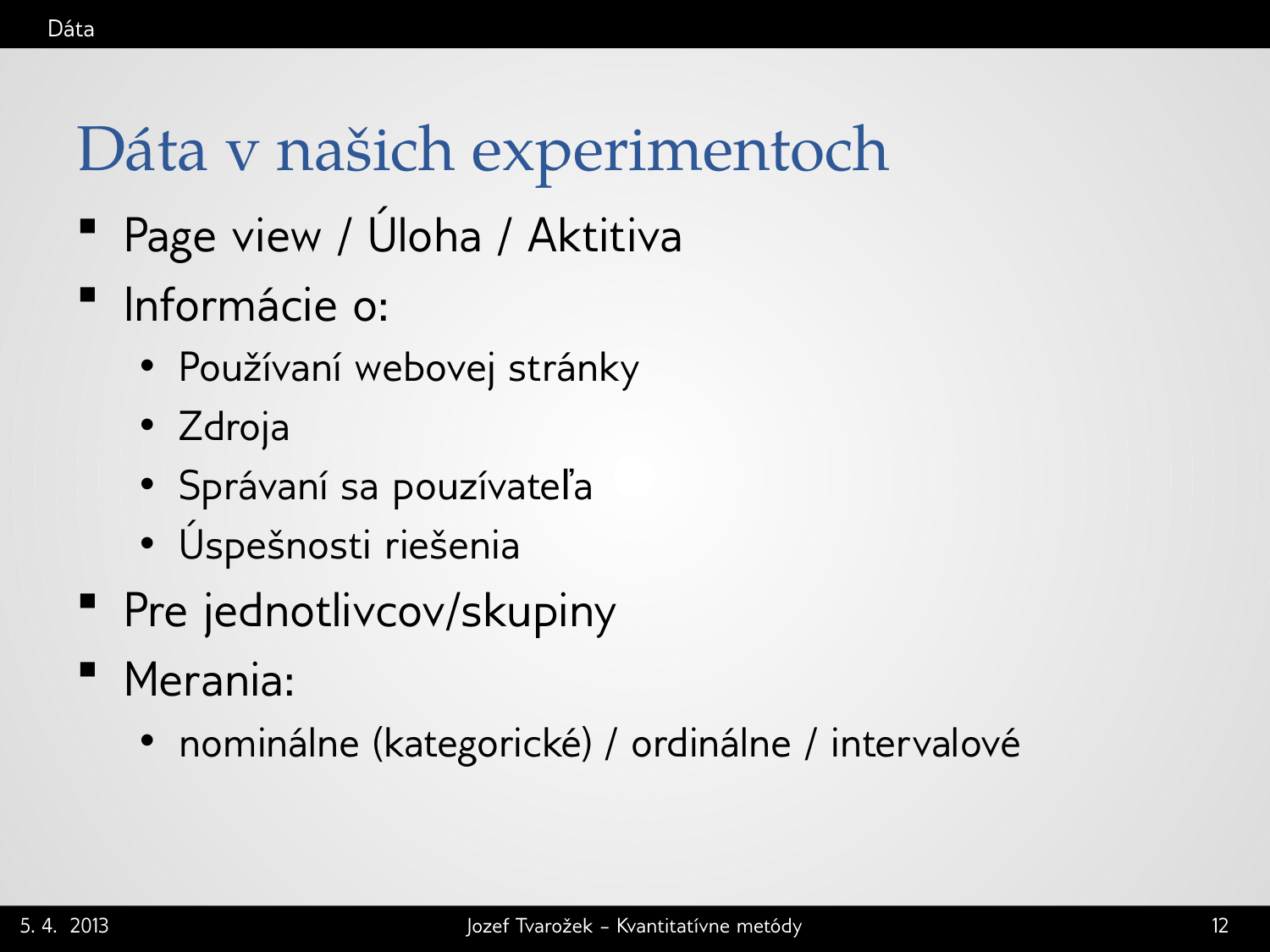

Dáta
# Dáta v našich experimentoch
Page view / Úloha / Aktitiva
Informácie o:
Používaní webovej stránky
Zdroja
Správaní sa pouzívateľa
Úspešnosti riešenia
Pre jednotlivcov/skupiny
Merania:
nominálne (kategorické) / ordinálne / intervalové
Jozef Tvarožek – Kvantitatívne metódy